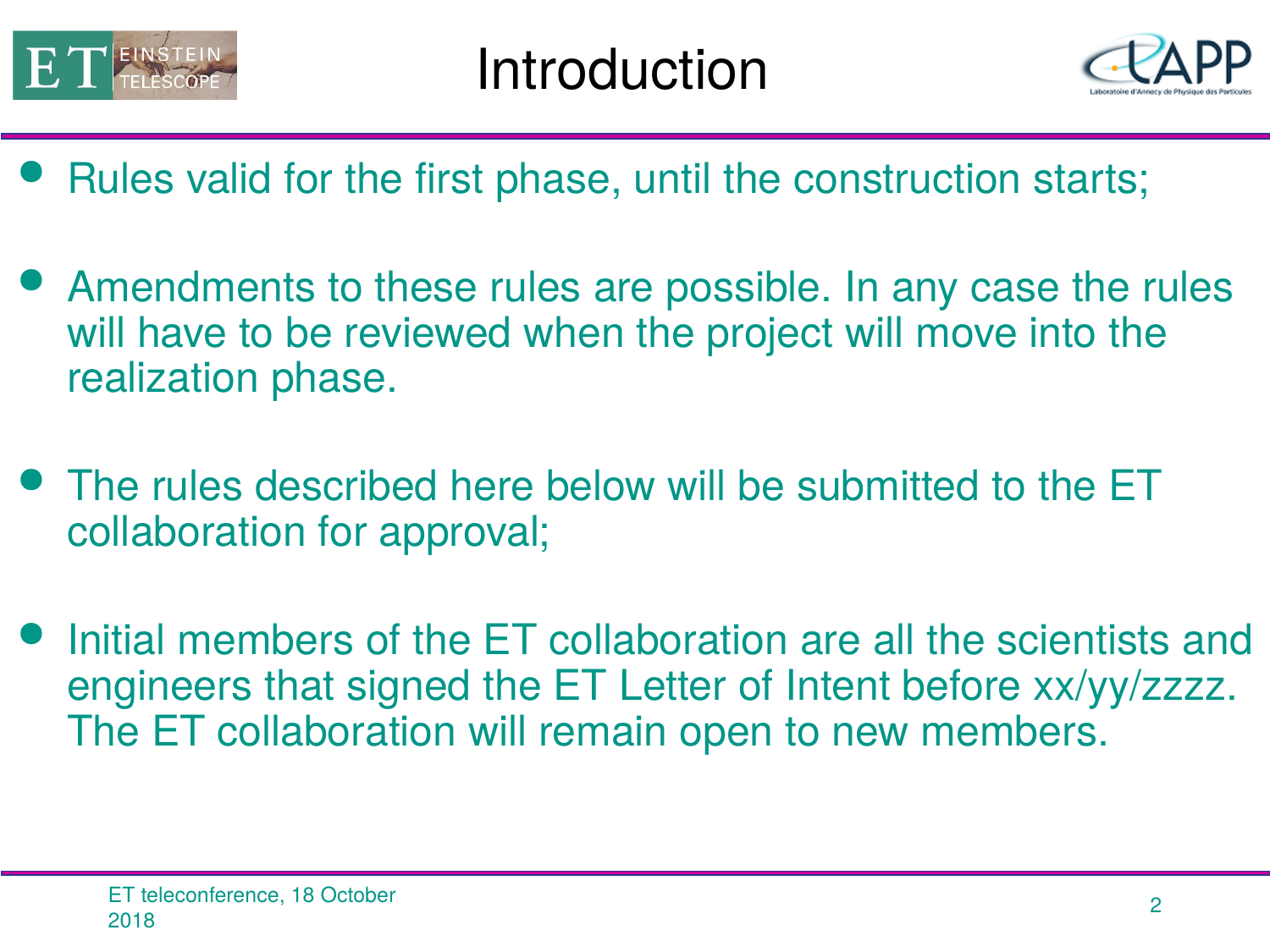

# Introduction
Rules valid for the first phase, until the construction starts;

Amendments to these rules are possible. In any case the rules will have to be reviewed when the project will move into the realization phase.

The rules described here below will be submitted to the ET collaboration for approval;

Initial members of the ET collaboration are all the scientists and engineers that signed the ET Letter of Intent before xx/yy/zzzz. The ET collaboration will remain open to new members.

ET teleconference, 18 October 2018
2